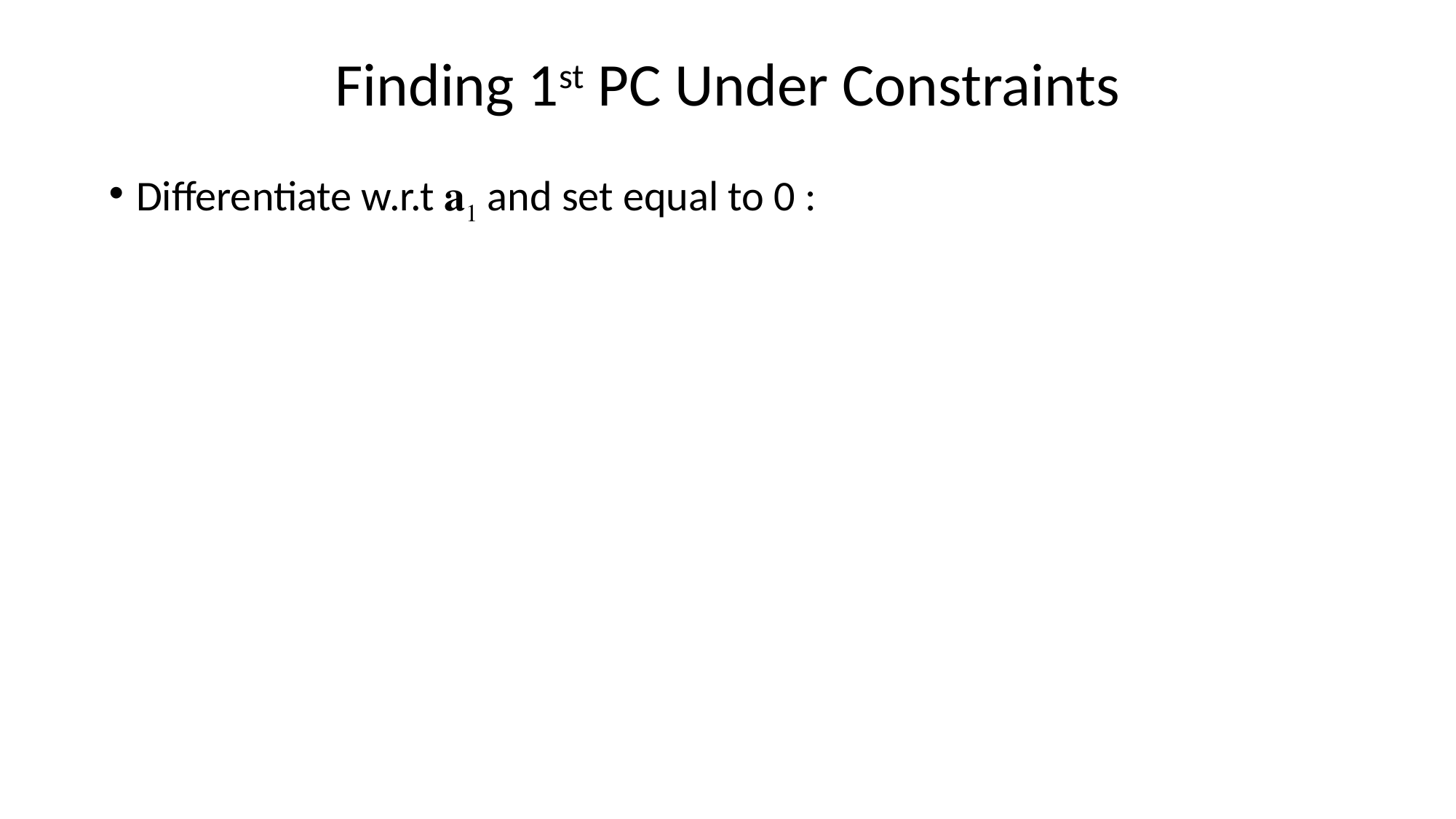

# Finding 1st PC Under Constraints
Differentiate w.r.t a1 and set equal to 0 :